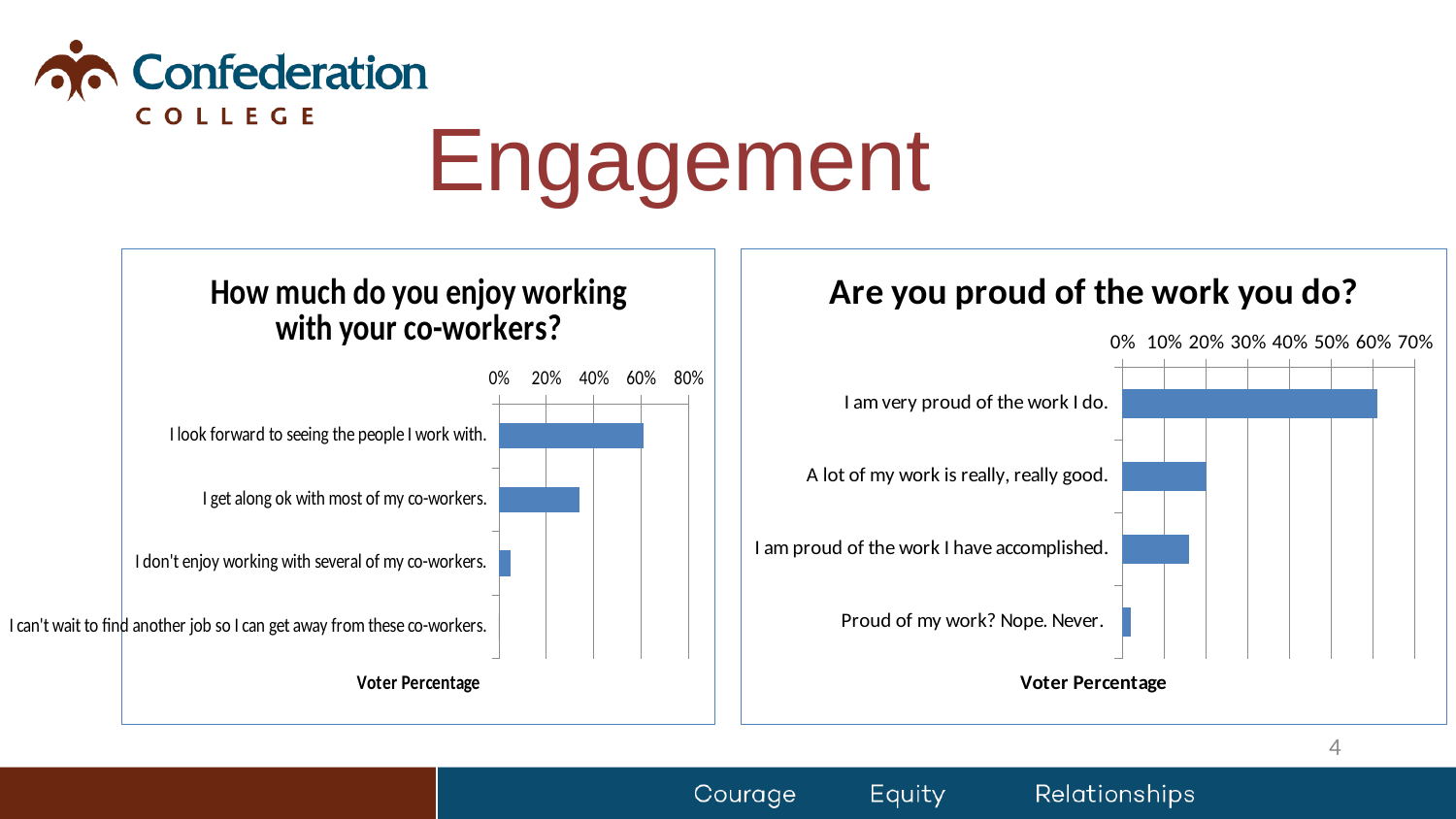

# Engagement

### Chart: Are you proud of the work you do?

| Category |  |
|---|---|
| I am very proud of the work I do. | 0.61 |
| A lot of my work is really, really good. | 0.2 |
| I am proud of the work I have accomplished. | 0.16 |
| Proud of my work? Nope. Never.  | 0.02 |

### Chart: How much do you enjoy working with your co-workers?

| Category |  |
|---|---|
| I look forward to seeing the people I work with. | 0.61 |
| I get along ok with most of my co-workers. | 0.34 |
| I don't enjoy working with several of my co-workers. | 0.05 |
| I can't wait to find another job so I can get away from these co-workers. | 0.0 |
4